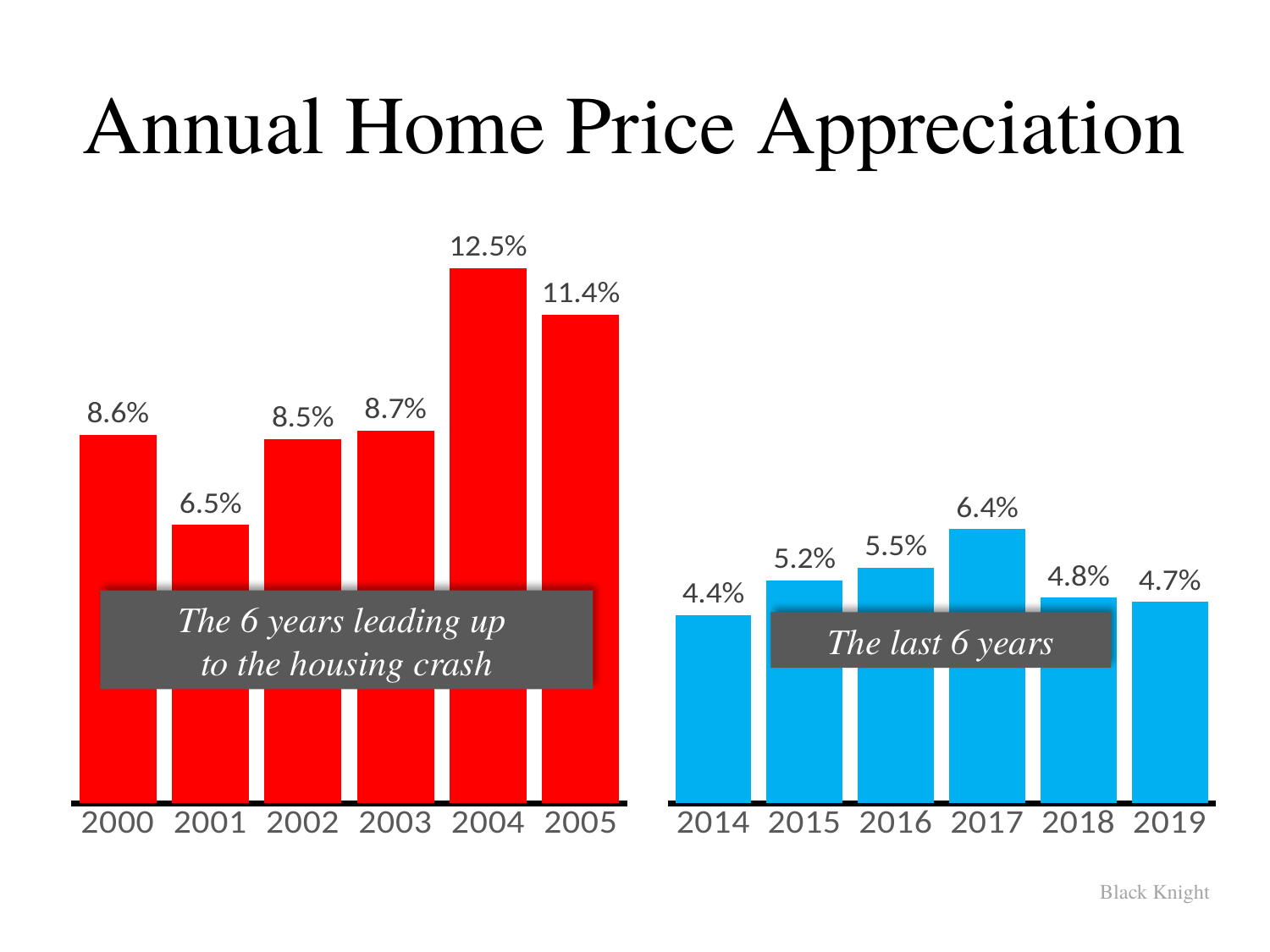

Annual Home Price Appreciation

### Chart

| Category | Series 1 |
|---|---|
| 2000 | 0.086 |
| 2001 | 0.065 |
| 2002 | 0.085 |
| 2003 | 0.087 |
| 2004 | 0.125 |
| 2005 | 0.114 |

### Chart

| Category | Series 1 |
|---|---|
| 2014 | 0.044 |
| 2015 | 0.052 |
| 2016 | 0.055 |
| 2017 | 0.064 |
| 2018 | 0.048 |
| 2019 | 0.047 |
The 6 years leading up
to the housing crash
The last 6 years
Black Knight